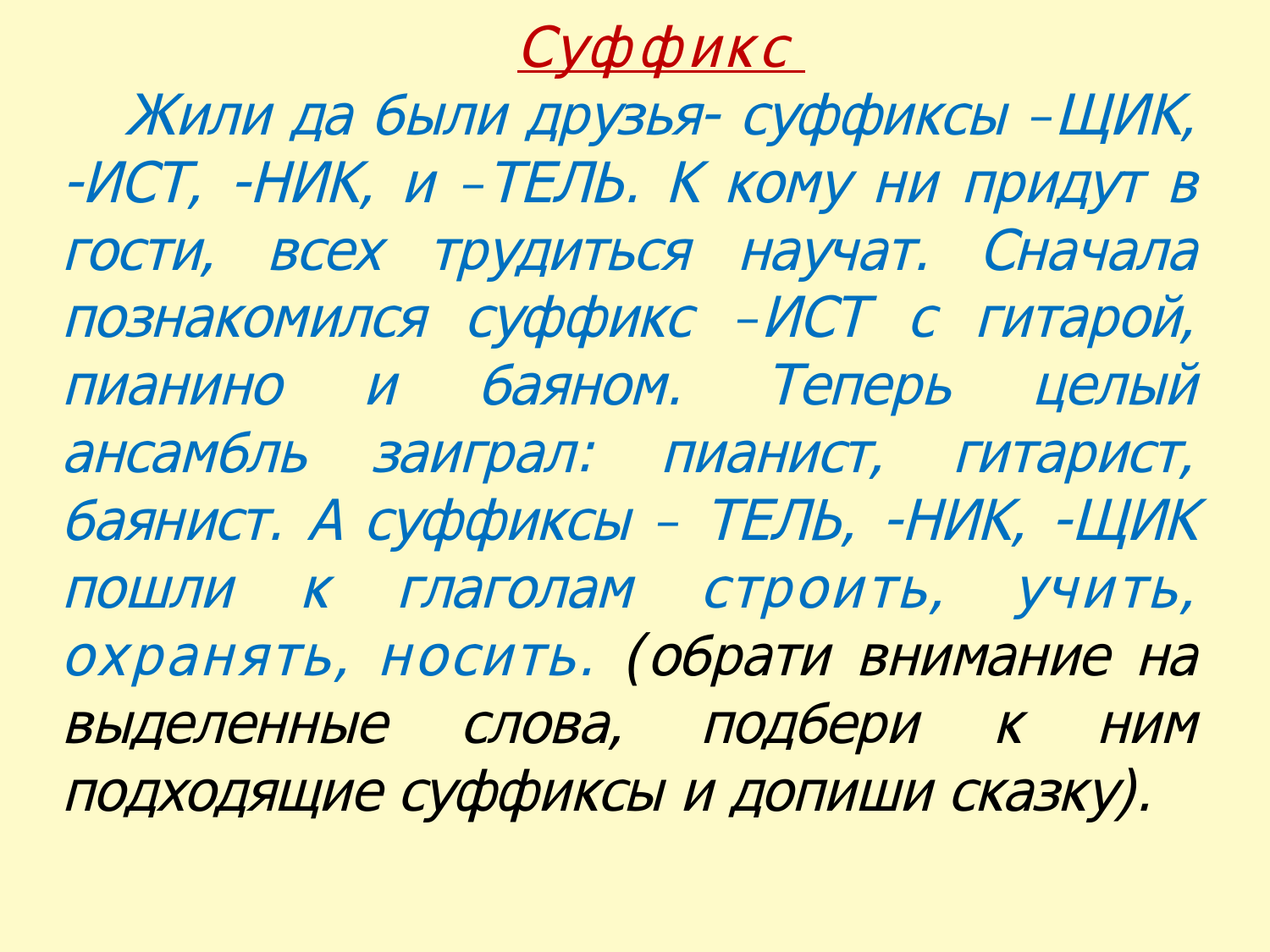

Суффикс
Жили да были друзья- суффиксы –ЩИК, -ИСТ, -НИК, и –ТЕЛЬ. К кому ни придут в гости, всех трудиться научат. Сначала познакомился суффикс –ИСТ с гитарой, пианино и баяном. Теперь целый ансамбль заиграл: пианист, гитарист, баянист. А суффиксы – ТЕЛЬ, -НИК, -ЩИК пошли к глаголам строить, учить, охранять, носить. (обрати внимание на выделенные слова, подбери к ним подходящие суффиксы и допиши сказку).
#